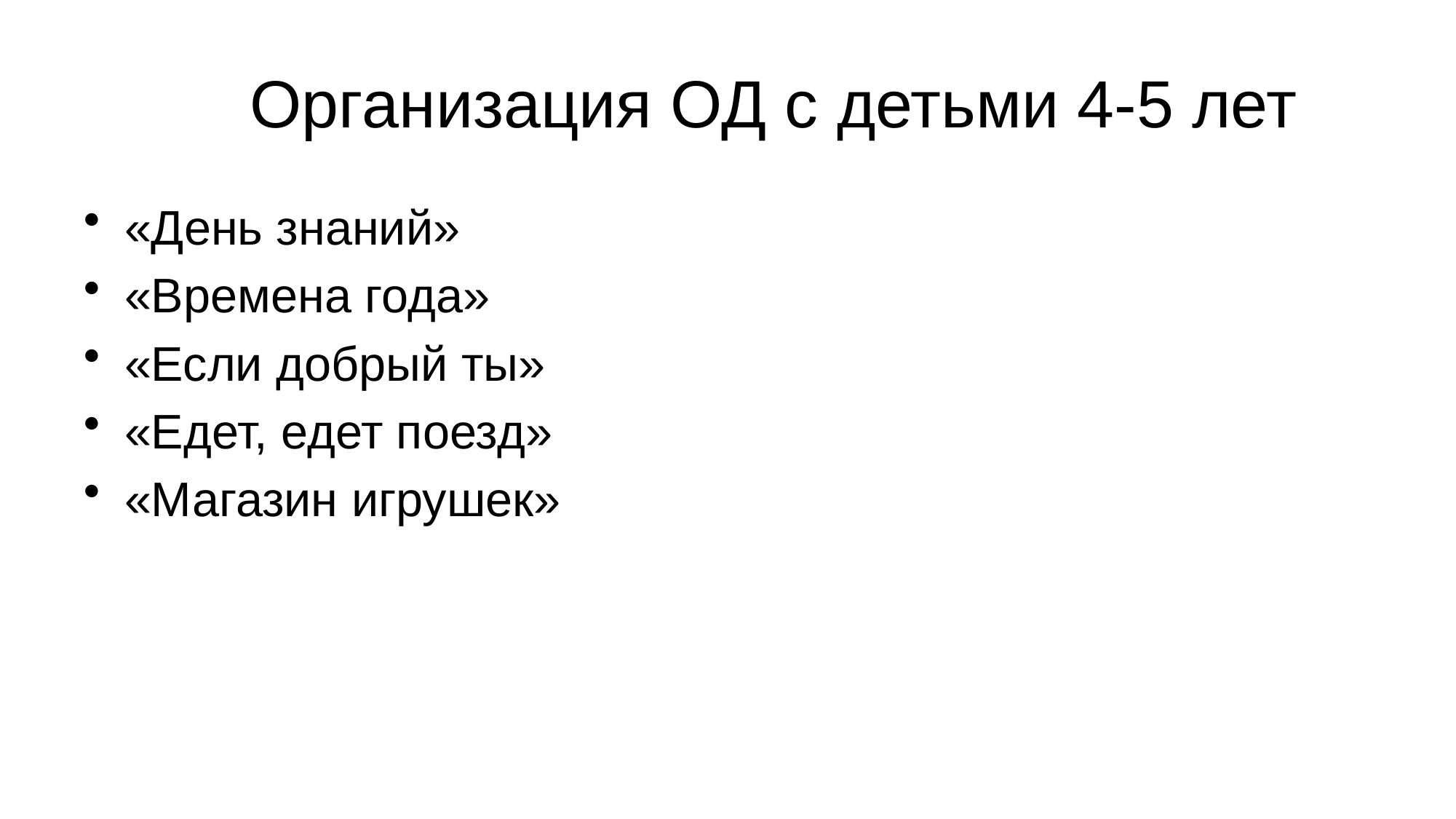

# Организация ОД с детьми 4-5 лет
«День знаний»
«Времена года»
«Если добрый ты»
«Едет, едет поезд»
«Магазин игрушек»